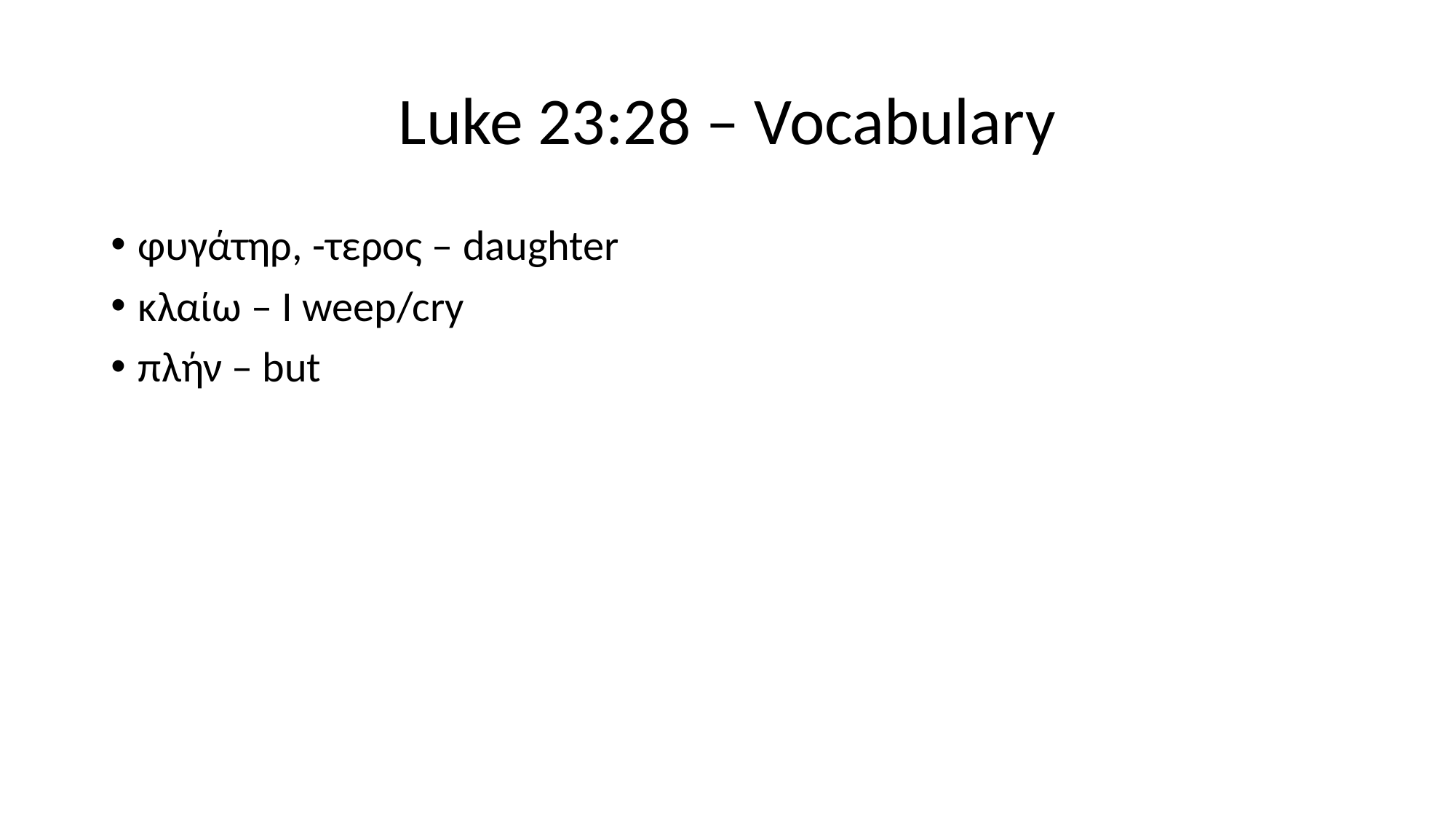

# Luke 23:28 – Vocabulary
φυγάτηρ, -τερος – daughter
κλαίω – I weep/cry
πλήν – but